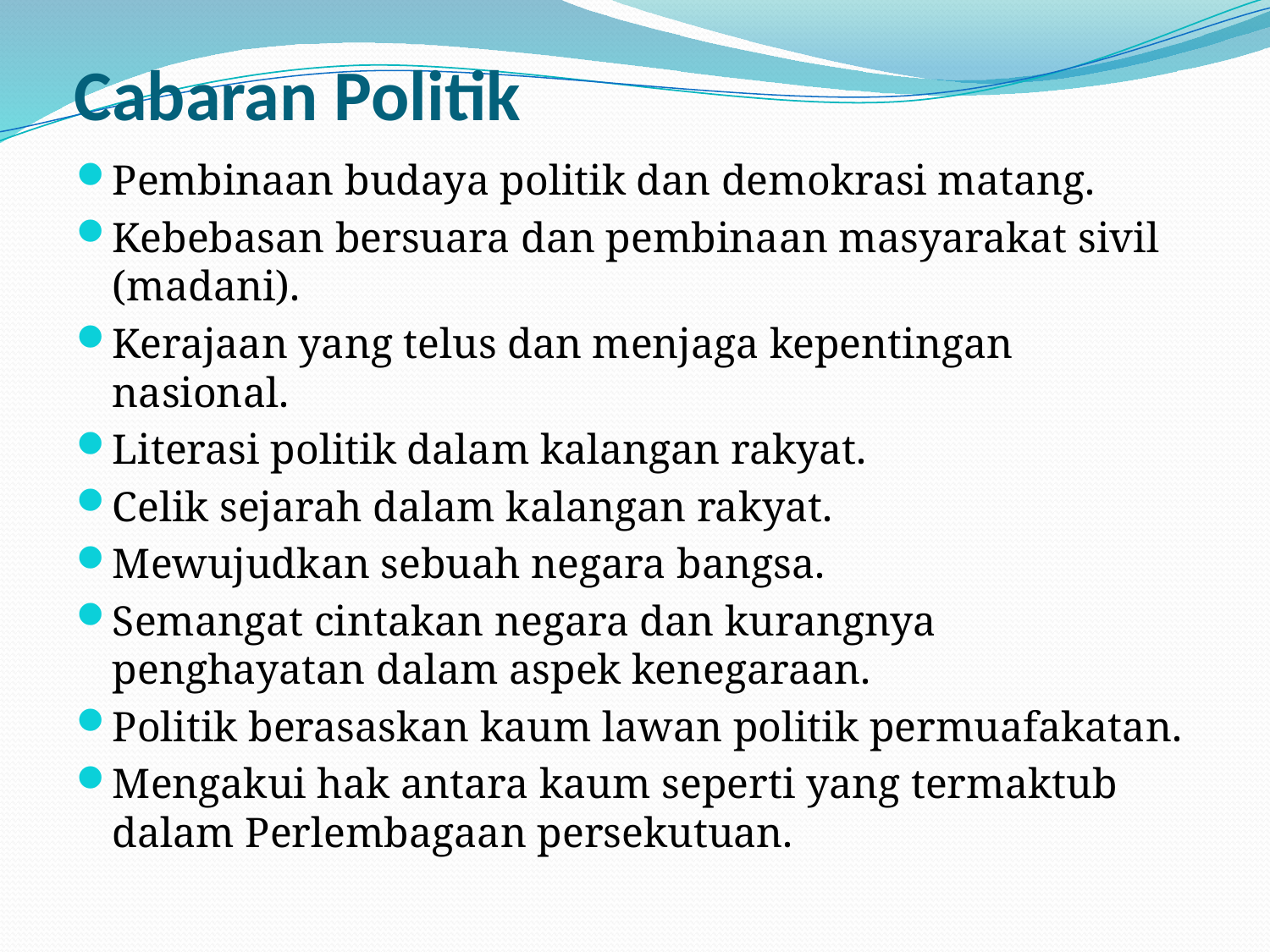

# Cabaran Politik
Pembinaan budaya politik dan demokrasi matang.
Kebebasan bersuara dan pembinaan masyarakat sivil (madani).
Kerajaan yang telus dan menjaga kepentingan nasional.
Literasi politik dalam kalangan rakyat.
Celik sejarah dalam kalangan rakyat.
Mewujudkan sebuah negara bangsa.
Semangat cintakan negara dan kurangnya penghayatan dalam aspek kenegaraan.
Politik berasaskan kaum lawan politik permuafakatan.
Mengakui hak antara kaum seperti yang termaktub dalam Perlembagaan persekutuan.